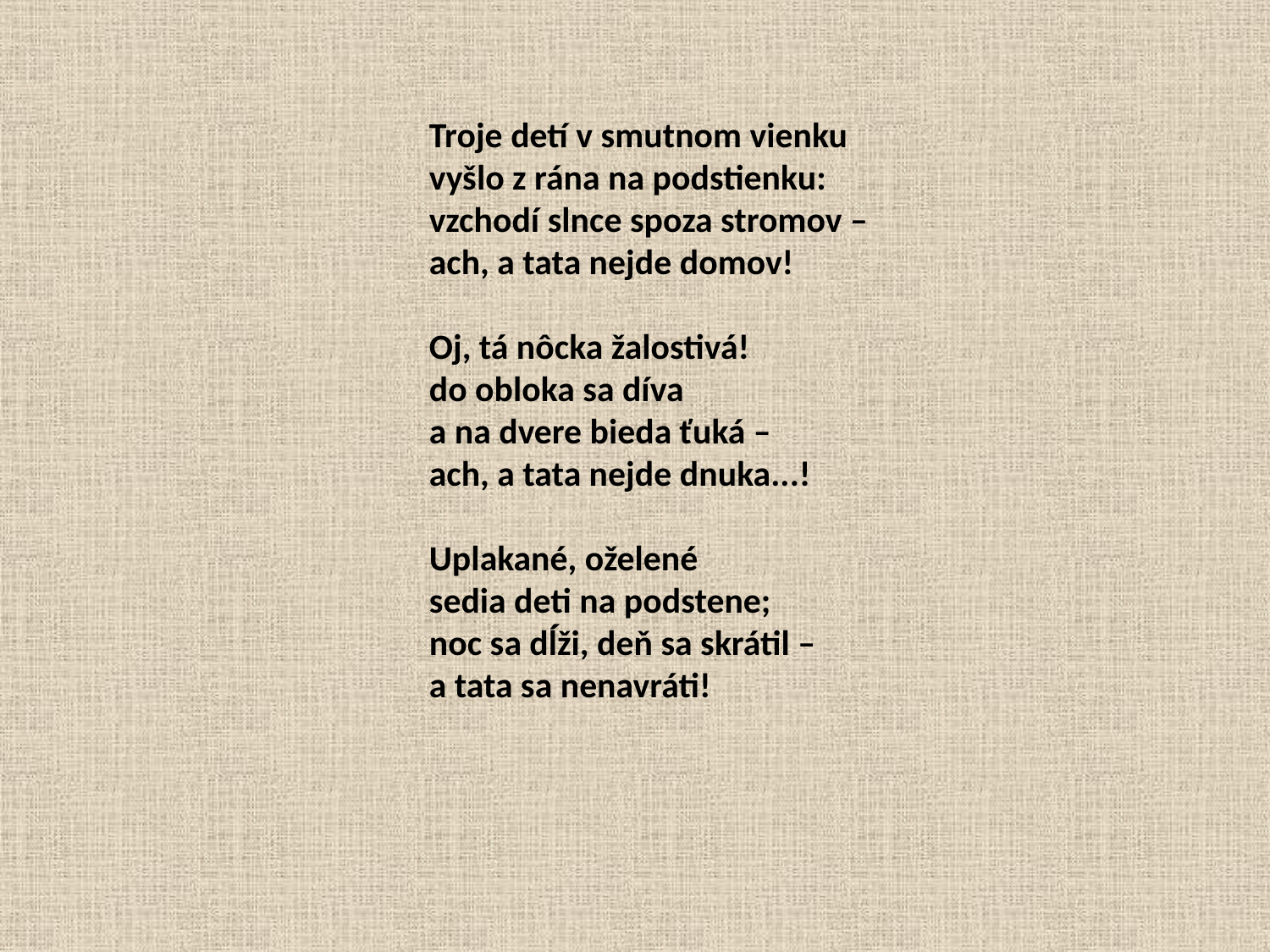

Troje detí v smutnom vienku
vyšlo z rána na podstienku:
vzchodí slnce spoza stromov –
ach, a tata nejde domov!

Oj, tá nôcka žalostivá!
do obloka sa díva
a na dvere bieda ťuká –
ach, a tata nejde dnuka...!

Uplakané, oželené
sedia deti na podstene;
noc sa dĺži, deň sa skrátil –
a tata sa nenavráti!